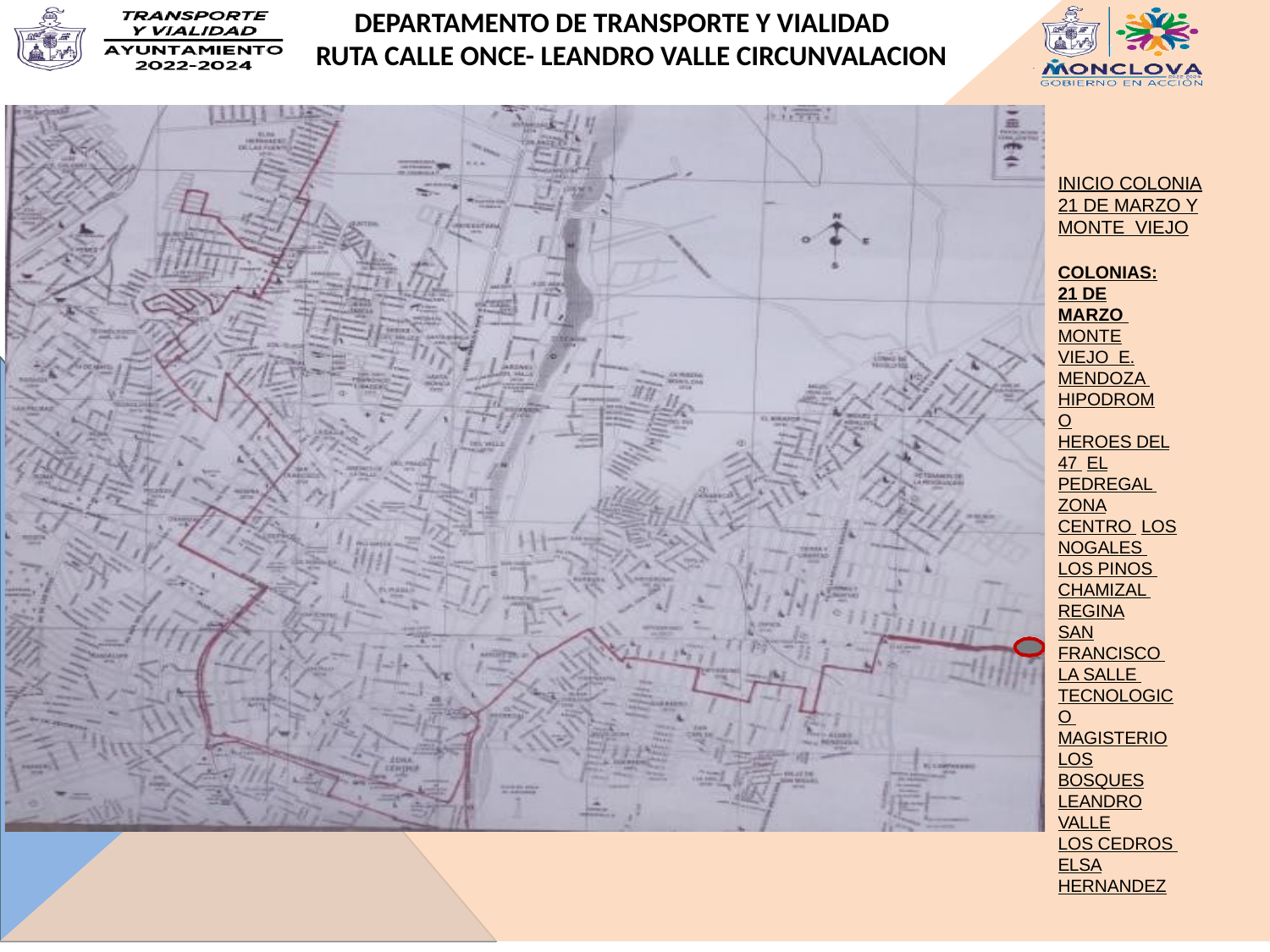

DEPARTAMENTO DE TRANSPORTE Y VIALIDAD
        RUTA CALLE ONCE- LEANDRO VALLE CIRCUNVALACION

INICIO COLONIA
21 DE MARZO Y MONTE  VIEJO

COLONIAS:
21 DE MARZO  MONTE VIEJO  E. MENDOZA  HIPODROMO
HEROES DEL 47  EL PEDREGAL  ZONA CENTRO  LOS NOGALES  LOS PINOS  CHAMIZAL  REGINA
SAN FRANCISCO  LA SALLE  TECNOLOGICO  MAGISTERIO
LOS BOSQUES LEANDRO
VALLE
LOS CEDROS  ELSA HERNANDEZ